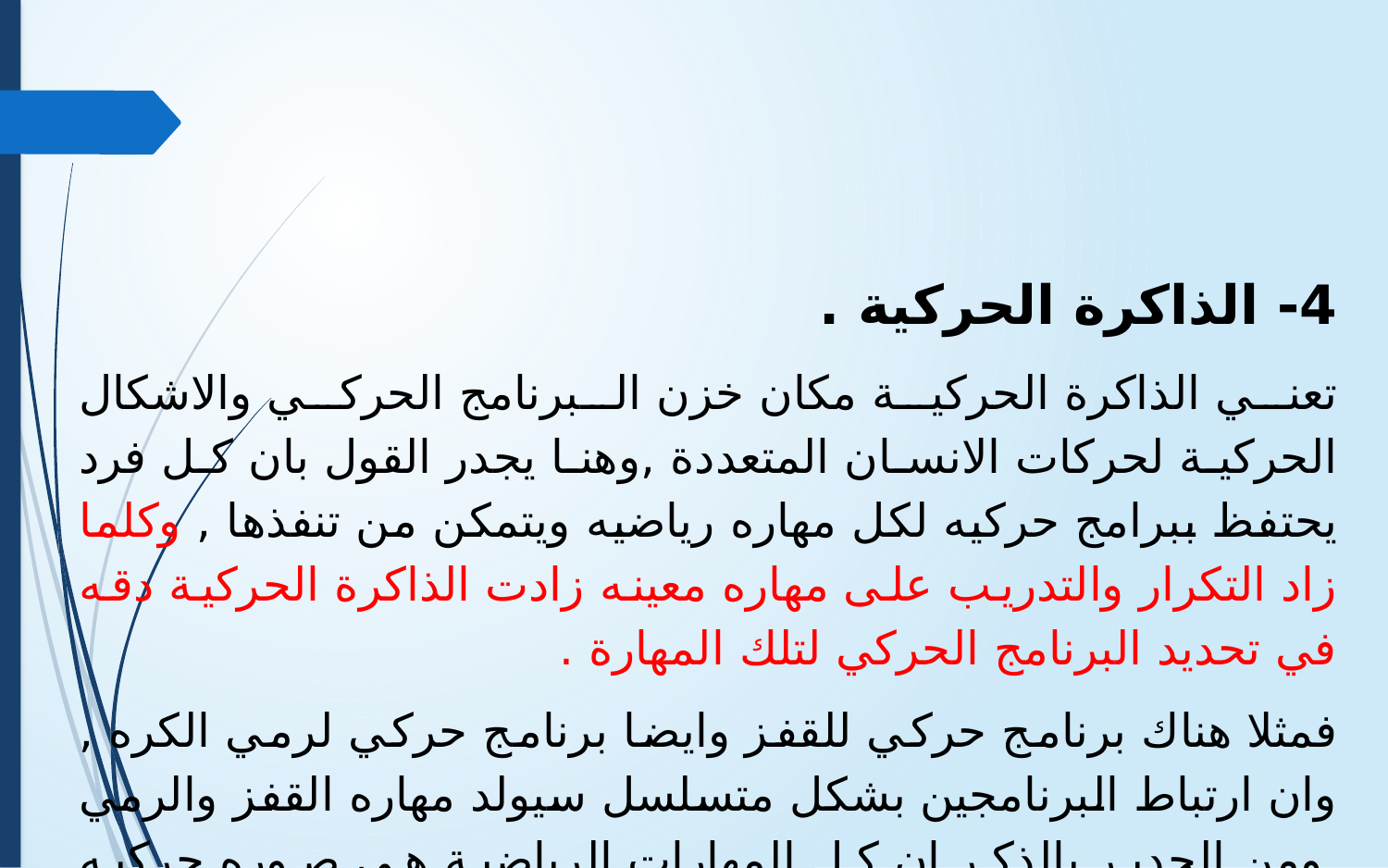

4- الذاكرة الحركية .
تعني الذاكرة الحركية مكان خزن البرنامج الحركي والاشكال الحركية لحركات الانسان المتعددة ,وهنا يجدر القول بان كل فرد يحتفظ ببرامج حركيه لكل مهاره رياضيه ويتمكن من تنفذها , وكلما زاد التكرار والتدريب على مهاره معينه زادت الذاكرة الحركية دقه في تحديد البرنامج الحركي لتلك المهارة .
فمثلا هناك برنامج حركي للقفز وايضا برنامج حركي لرمي الكره , وان ارتباط البرنامجين بشكل متسلسل سيولد مهاره القفز والرمي .ومن الجدير بالذكر ان كل المهارات الرياضية هي صوره حركيه تعلمها الانسان في طفولته .